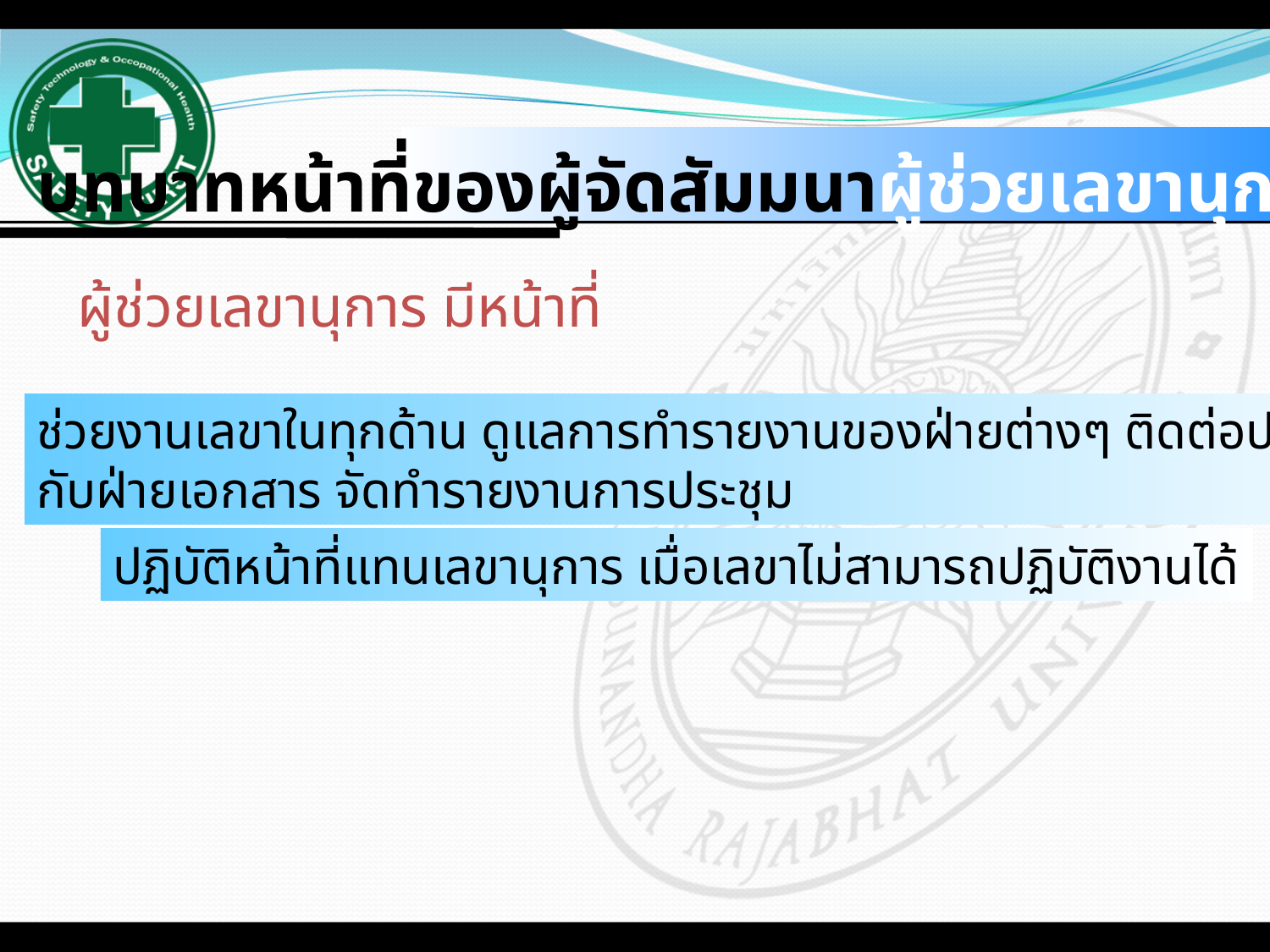

#

บทบาทหน้าที่ของผู้จัดสัมมนาผู้ช่วยเลขานุการ

ผู้ช่วยเลขานุการ มีหน้าที่
ช่วยงานเลขาในทุกด้าน ดูแลการทำรายงานของฝ่ายต่างๆ ติดต่อประสานงาน
กับฝ่ายเอกสาร จัดทำรายงานการประชุม

ปฏิบัติหน้าที่แทนเลขานุการ เมื่อเลขาไม่สามารถปฏิบัติงานได้